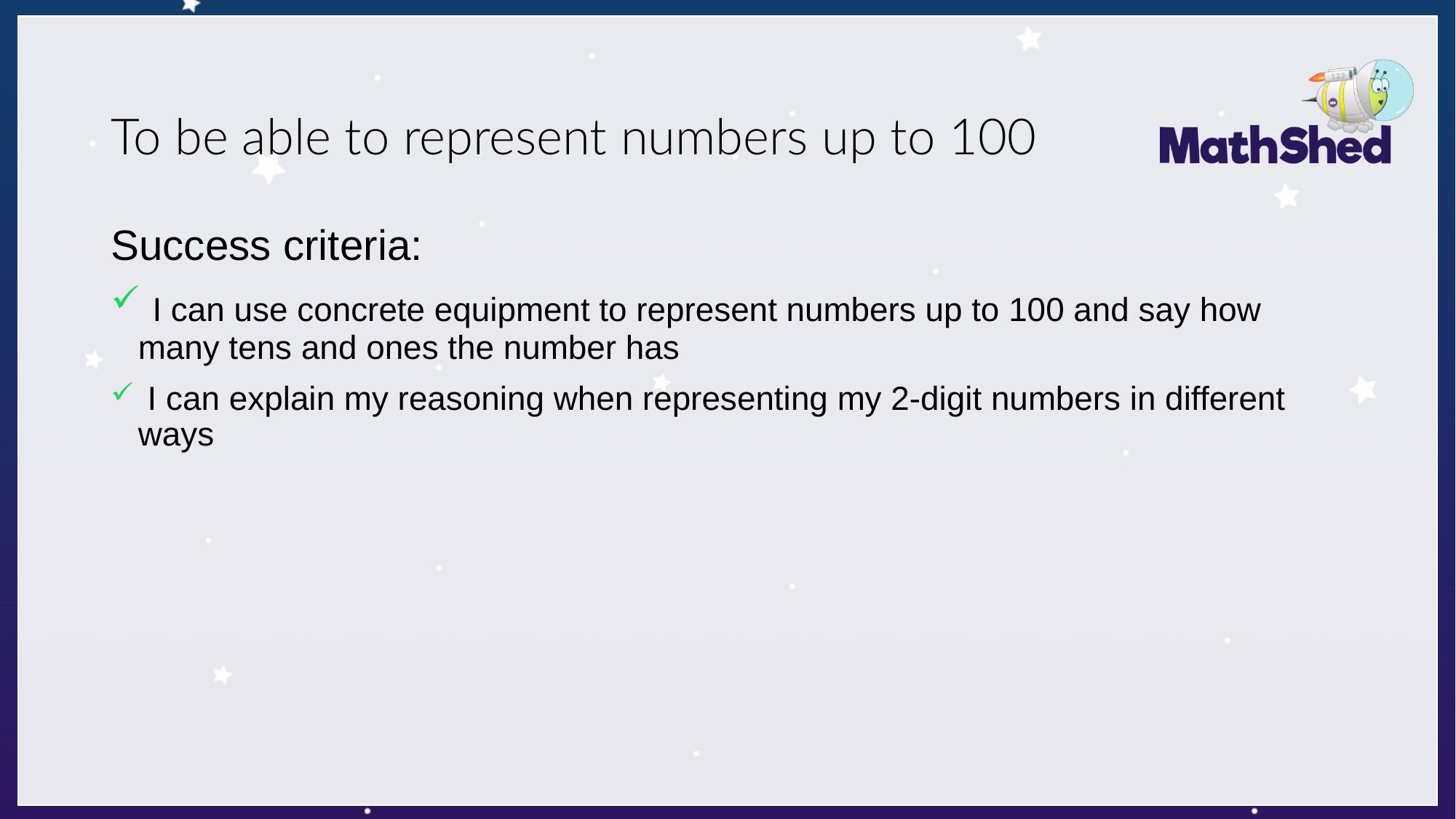

# To be able to represent numbers up to 100
Success criteria:
 I can use concrete equipment to represent numbers up to 100 and say how many tens and ones the number has
 I can explain my reasoning when representing my 2-digit numbers in different ways